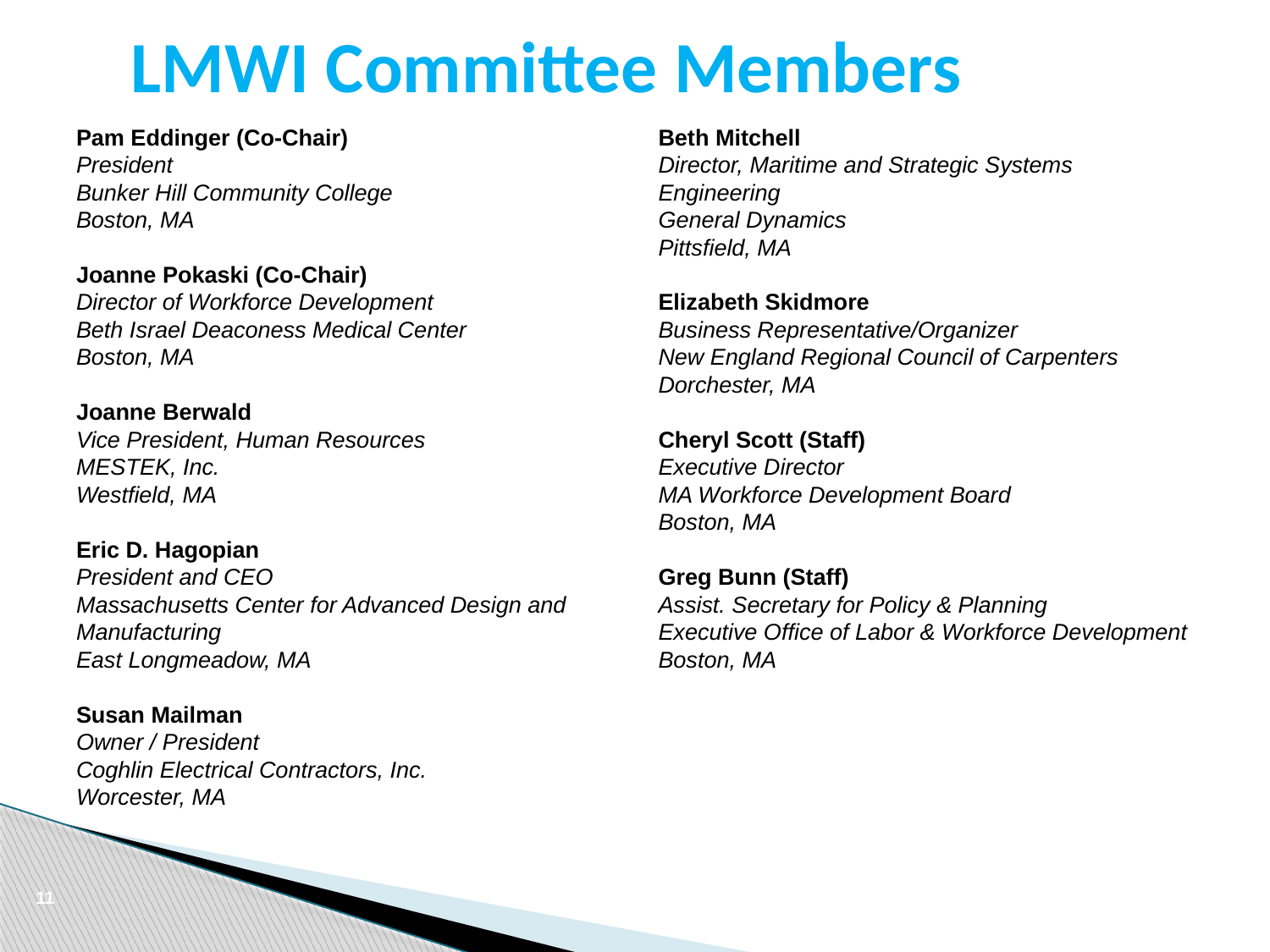

# LMWI Committee Members
Pam Eddinger (Co-Chair)
President
Bunker Hill Community College
Boston, MA

Joanne Pokaski (Co-Chair)
Director of Workforce Development
Beth Israel Deaconess Medical Center
Boston, MA

Joanne Berwald
Vice President, Human Resources
MESTEK, Inc.
Westfield, MA

Eric D. Hagopian
President and CEO
Massachusetts Center for Advanced Design and Manufacturing
East Longmeadow, MA

Susan Mailman
Owner / President
Coghlin Electrical Contractors, Inc.
Worcester, MA

Beth Mitchell
Director, Maritime and Strategic Systems Engineering
General Dynamics
Pittsfield, MA

Elizabeth Skidmore
Business Representative/Organizer
New England Regional Council of Carpenters
Dorchester, MA

Cheryl Scott (Staff)
Executive Director
MA Workforce Development Board
Boston, MA

Greg Bunn (Staff)
Assist. Secretary for Policy & Planning
Executive Office of Labor & Workforce Development
Boston, MA

11